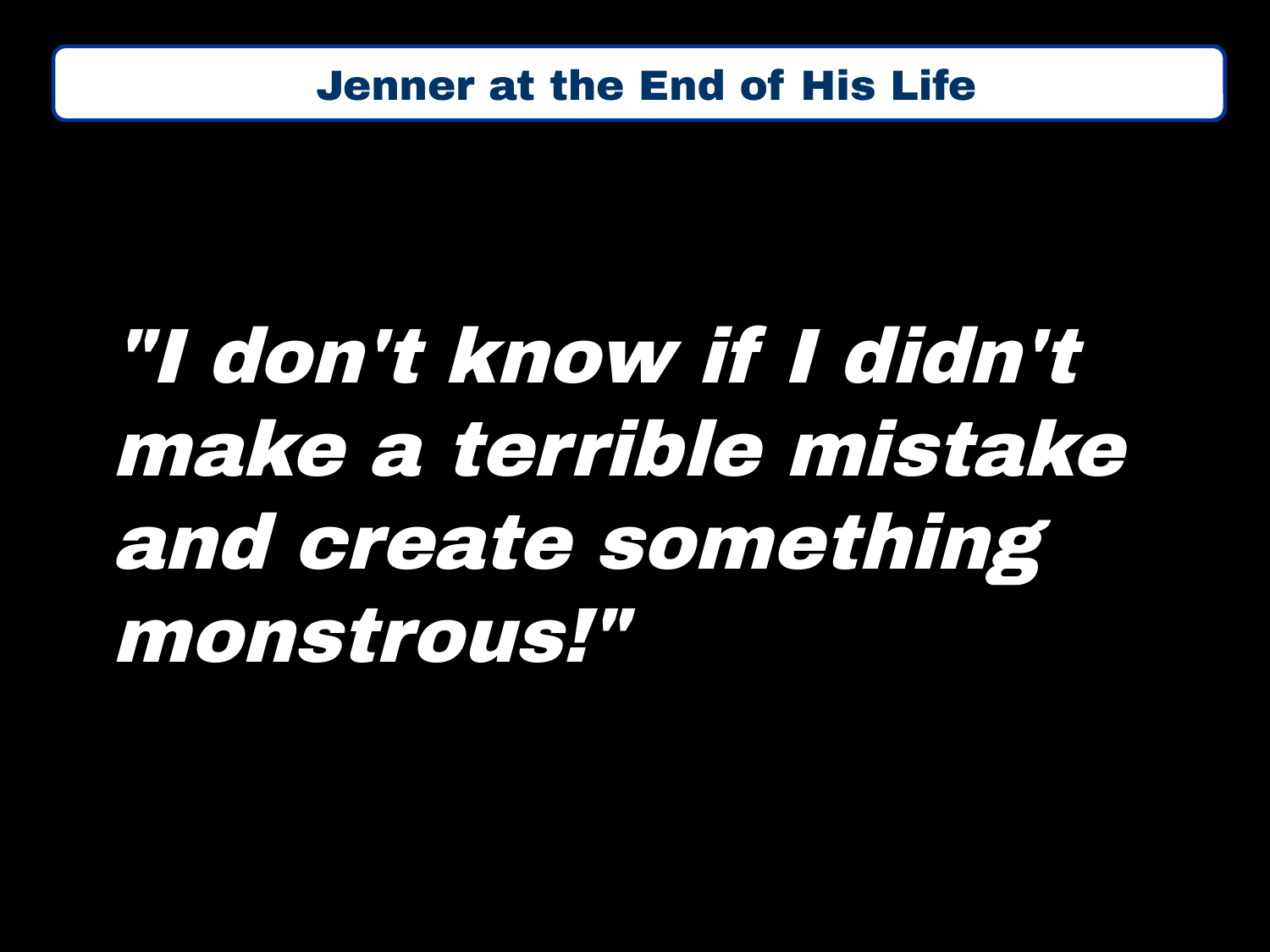

Jenner at the End of His Life

"I don't know if I didn't
make a terrible mistake
and create something
monstrous!"